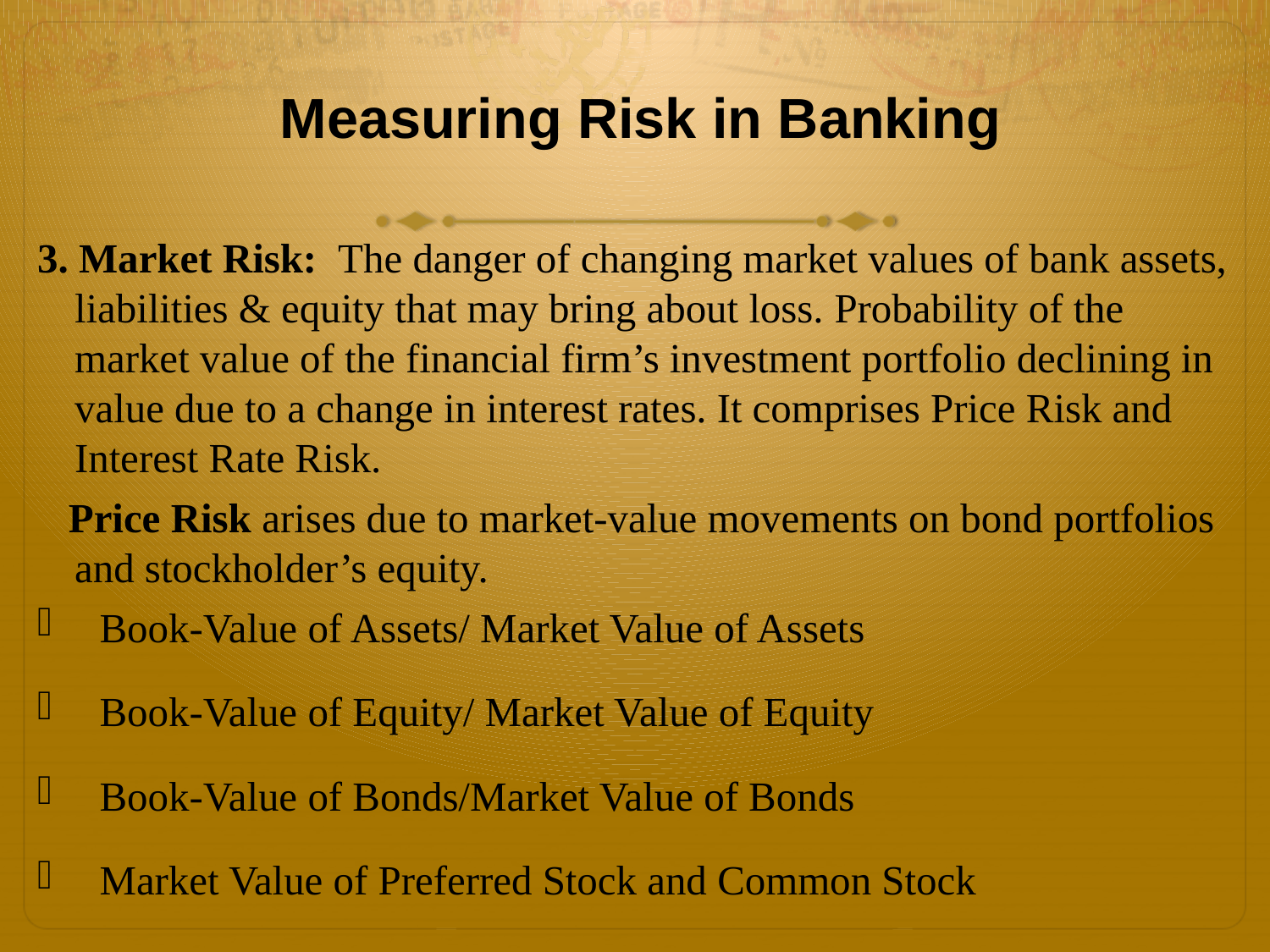

# Measuring Risk in Banking
3. Market Risk:  The danger of changing market values of bank assets, liabilities & equity that may bring about loss. Probability of the market value of the financial firm’s investment portfolio declining in value due to a change in interest rates. It comprises Price Risk and Interest Rate Risk.
   Price Risk arises due to market-value movements on bond portfolios and stockholder’s equity.
Book-Value of Assets/ Market Value of Assets
Book-Value of Equity/ Market Value of Equity
Book-Value of Bonds/Market Value of Bonds
Market Value of Preferred Stock and Common Stock